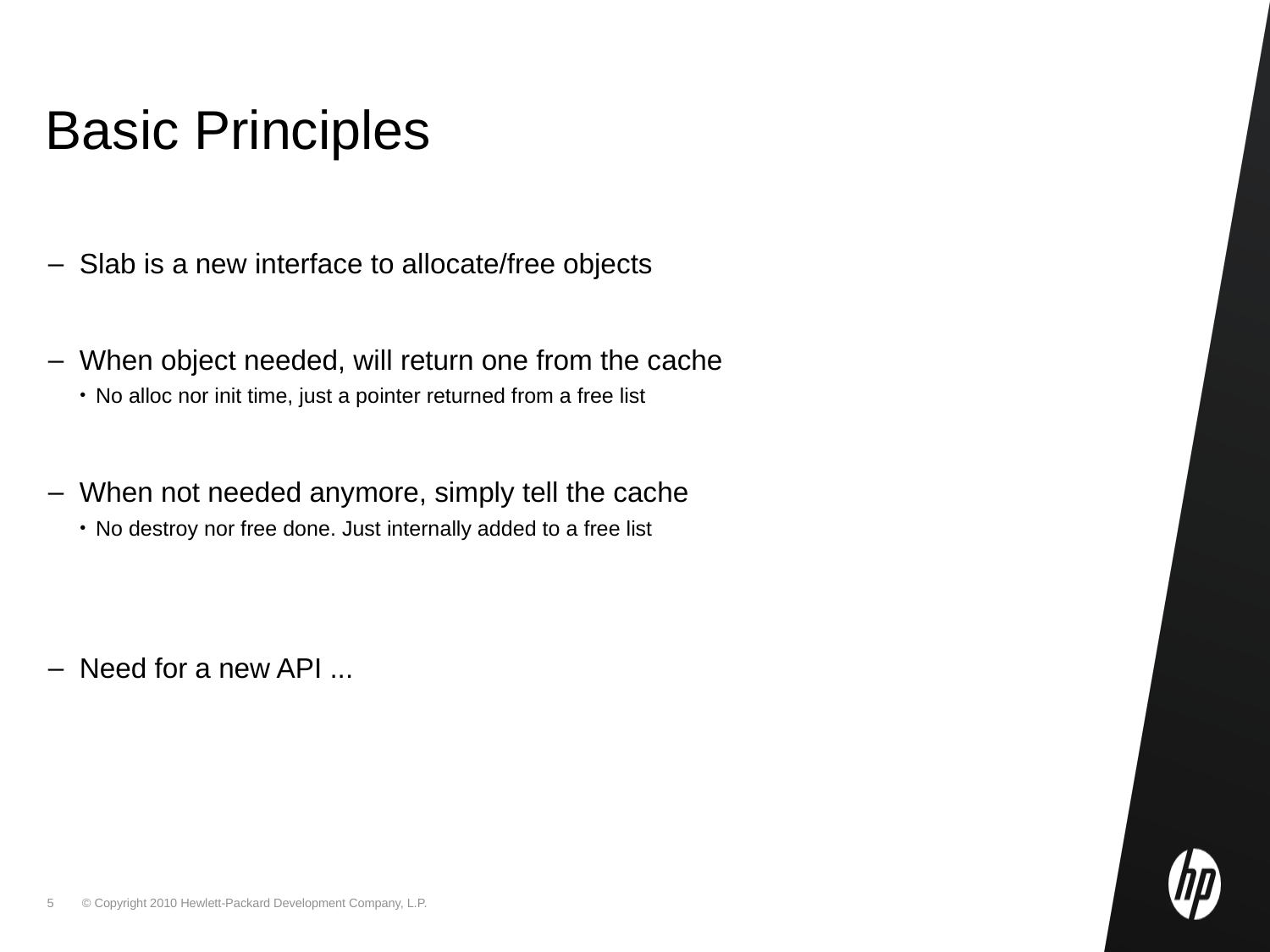

Basic Principles
Slab is a new interface to allocate/free objects

When object needed, will return one from the cache
No alloc nor init time, just a pointer returned from a free list

When not needed anymore, simply tell the cache
No destroy nor free done. Just internally added to a free list

Need for a new API ...